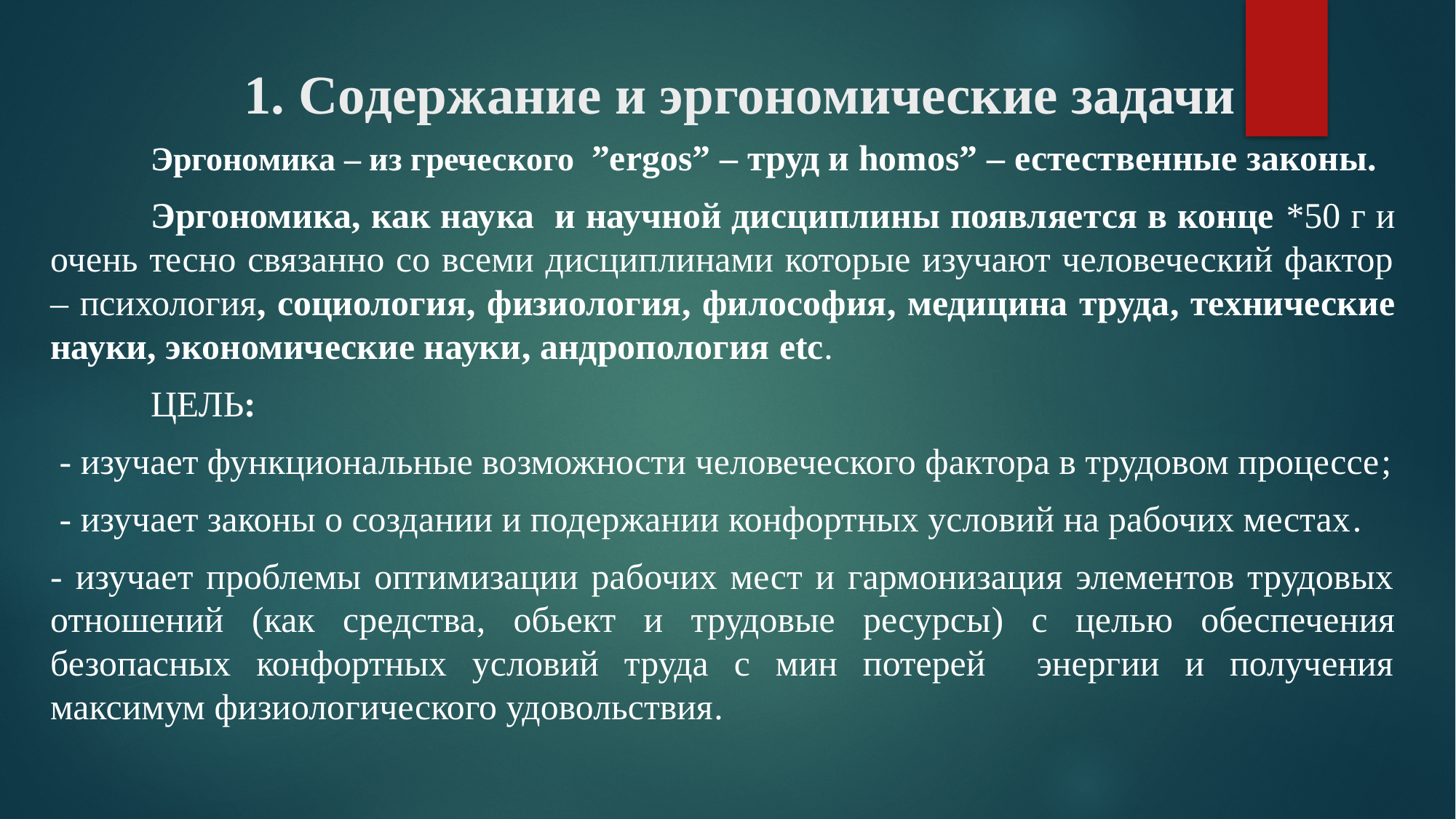

# 1. Coдержание и эргономические задачи
	Эргономика – из греческого  ”ergos” – труд и homos” – естественные законы.
	Эргономика, как наука  и научной дисциплины появляется в конце *50 г и очень тесно связанно со всеми дисциплинами которые изучают человеческий фактор – психология, социология, физиология, философия, медицина труда, технические науки, экономические науки, aндропология etc.
		ЦЕЛЬ:
 - изучает функциональные возможности человеческого фактора в трудовом процессе;
 - изучает законы о создании и подержании конфортных условий на рабочих местах.
- изучает проблемы оптимизации рабочих мест и гармонизация элементов трудовых отношений (как средства, обьект и трудовые ресурсы) с целью обеспечения безопасных конфортных условий труда с мин потерей  энергии и получения максимум физиологического удовольствия.